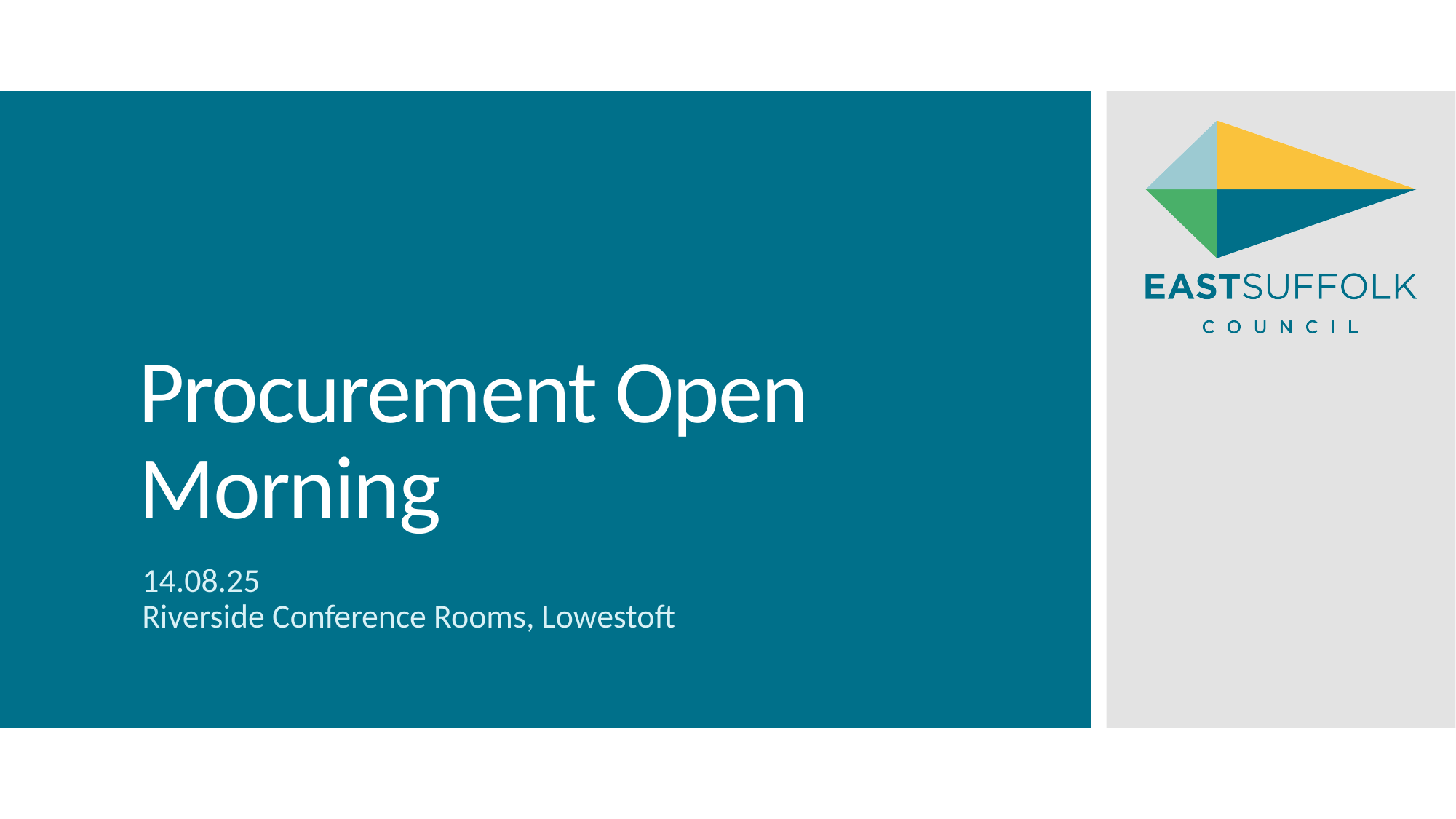

# Procurement Open Morning
14.08.25
Riverside Conference Rooms, Lowestoft